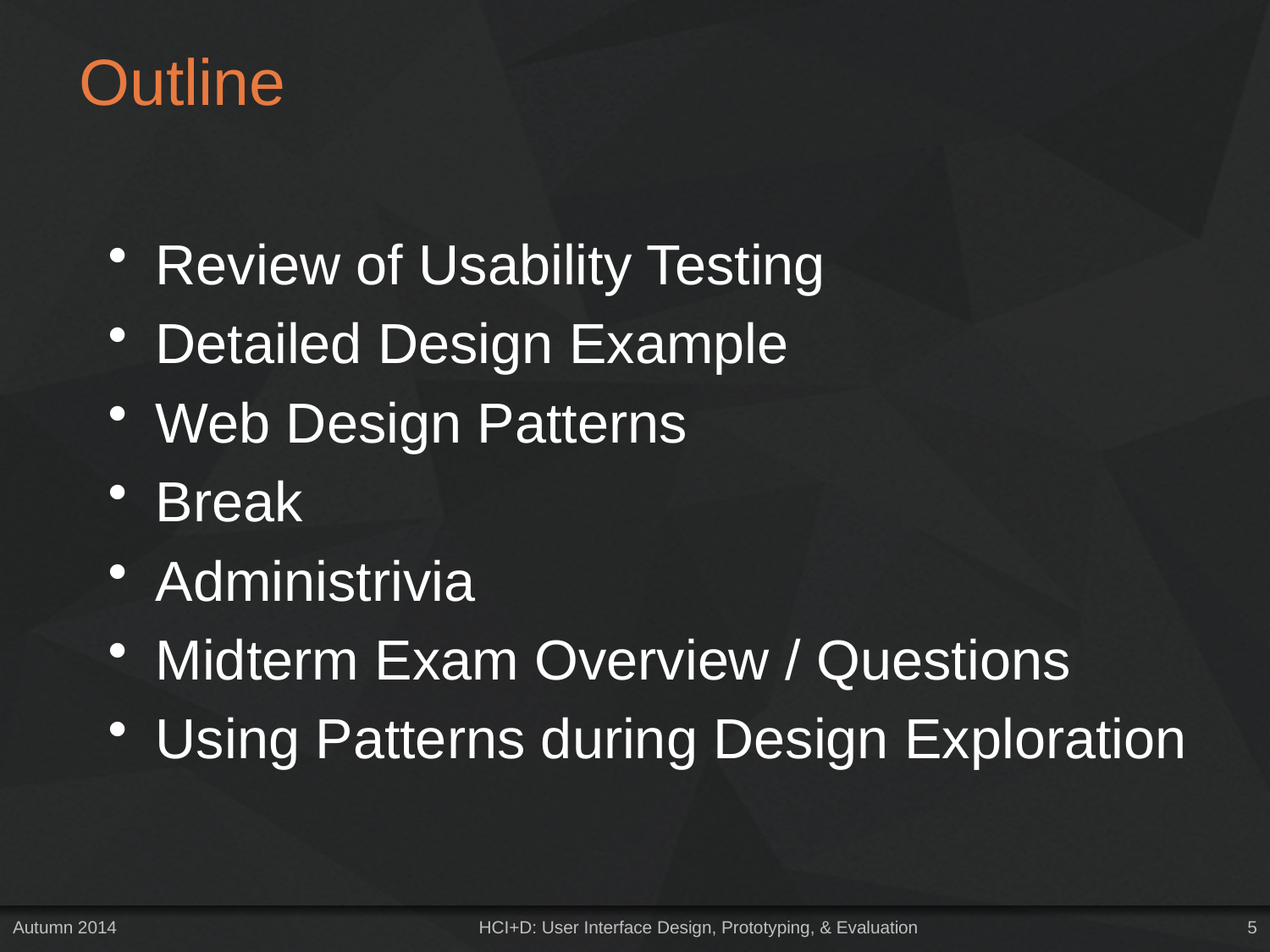

# Outline
Review of Usability Testing
Detailed Design Example
Web Design Patterns
Break
Administrivia
Midterm Exam Overview / Questions
Using Patterns during Design Exploration

Autumn 2014
HCI+D: User Interface Design, Prototyping, & Evaluation
5